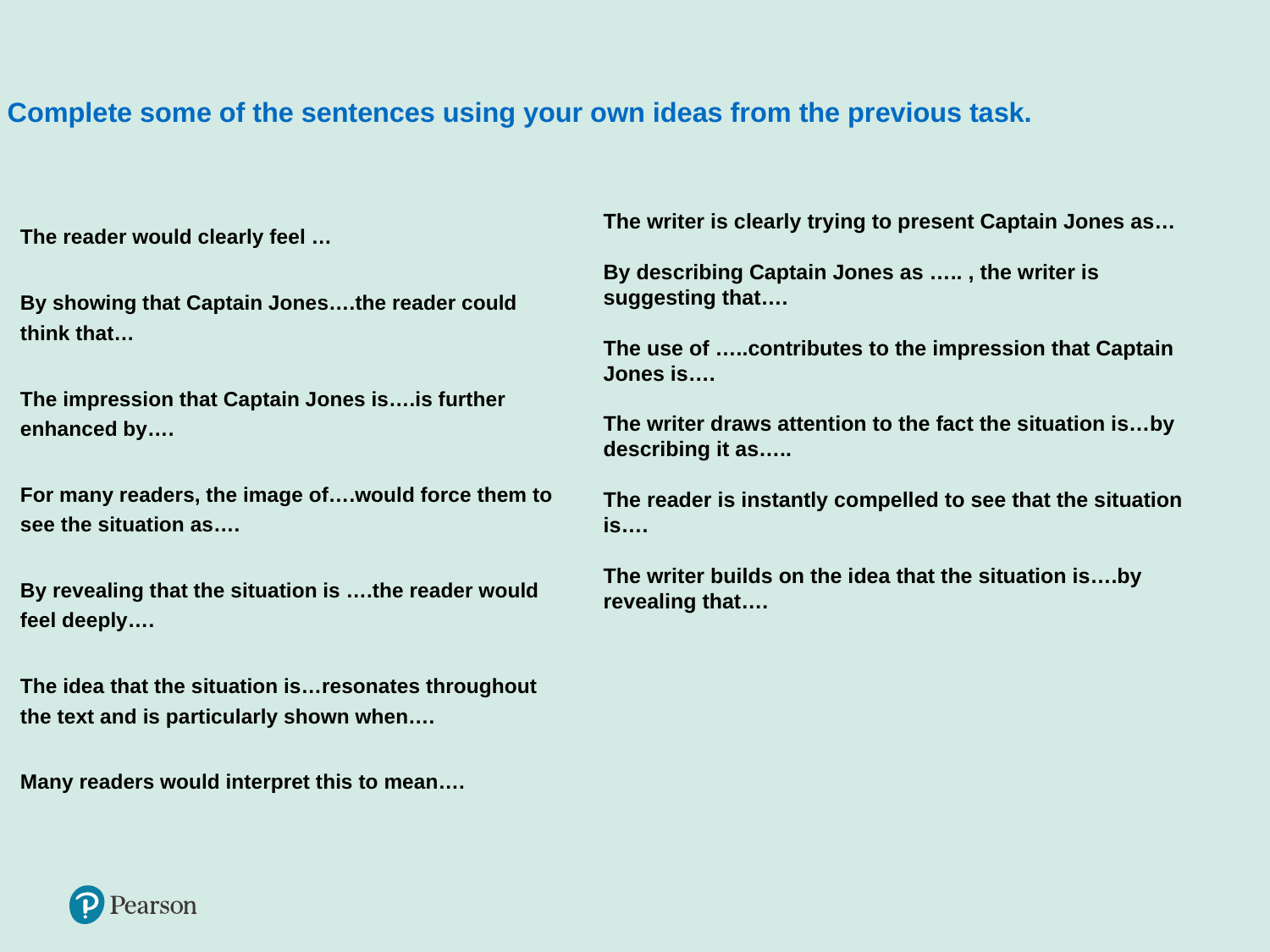

# Complete some of the sentences using your own ideas from the previous task.
The writer is clearly trying to present Captain Jones as…

By describing Captain Jones as ….. , the writer is suggesting that….

The use of …..contributes to the impression that Captain Jones is….

The writer draws attention to the fact the situation is…by describing it as…..

The reader is instantly compelled to see that the situation is….

The writer builds on the idea that the situation is….by revealing that….

The reader would clearly feel …

By showing that Captain Jones….the reader could think that…

The impression that Captain Jones is….is further enhanced by….

For many readers, the image of….would force them to see the situation as….

By revealing that the situation is ….the reader would feel deeply….

The idea that the situation is…resonates throughout the text and is particularly shown when….

Many readers would interpret this to mean….

13